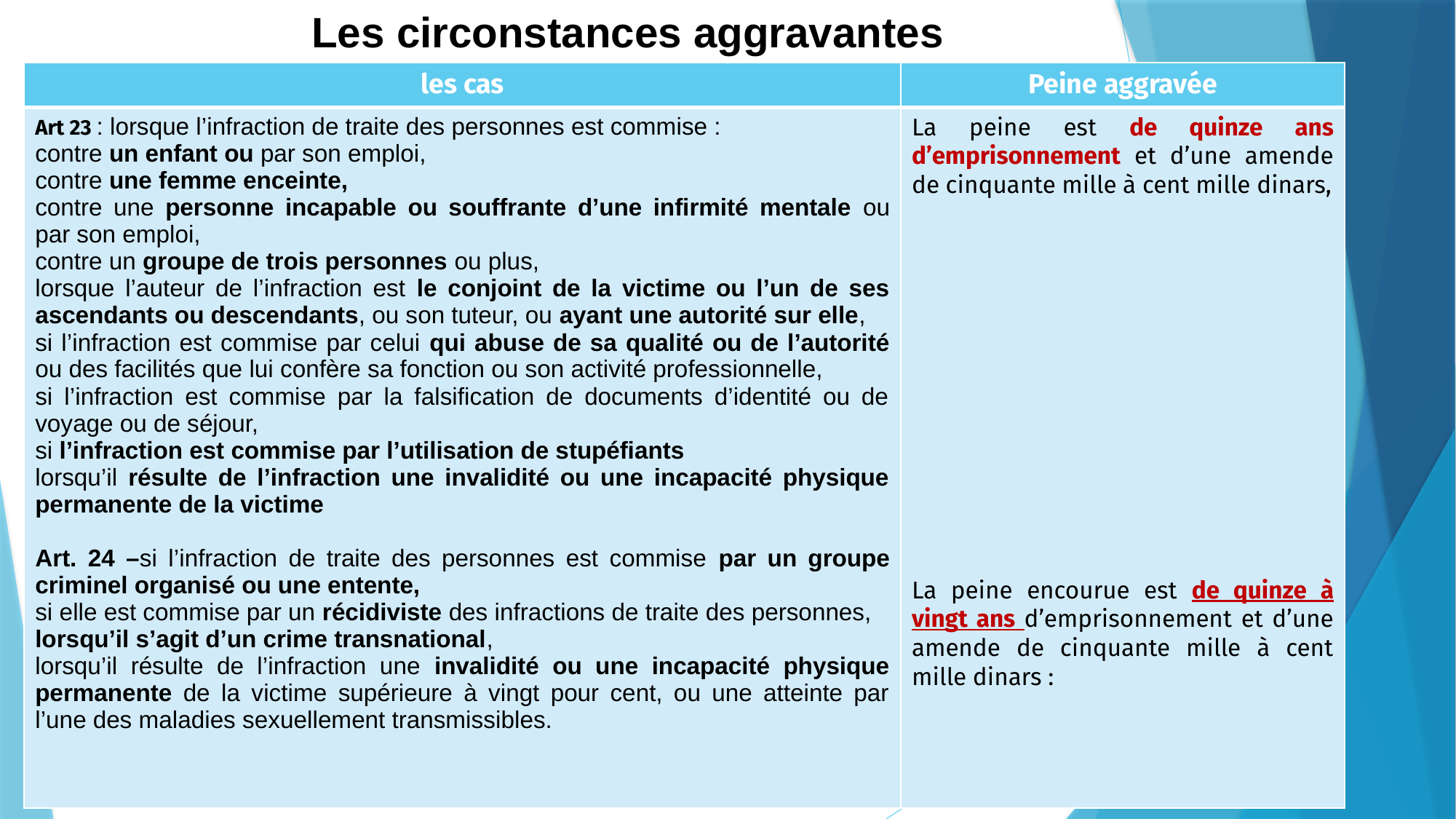

Les circonstances aggravantes
| les cas | Peine aggravée |
| --- | --- |
| Art 23 : lorsque l’infraction de traite des personnes est commise : contre un enfant ou par son emploi, contre une femme enceinte, contre une personne incapable ou souffrante d’une infirmité mentale ou par son emploi, contre un groupe de trois personnes ou plus, lorsque l’auteur de l’infraction est le conjoint de la victime ou l’un de ses ascendants ou descendants, ou son tuteur, ou ayant une autorité sur elle, si l’infraction est commise par celui qui abuse de sa qualité ou de l’autorité ou des facilités que lui confère sa fonction ou son activité professionnelle, si l’infraction est commise par la falsification de documents d’identité ou de voyage ou de séjour, si l’infraction est commise par l’utilisation de stupéfiants lorsqu’il résulte de l’infraction une invalidité ou une incapacité physique permanente de la victime Art. 24 –si l’infraction de traite des personnes est commise par un groupe criminel organisé ou une entente, si elle est commise par un récidiviste des infractions de traite des personnes, lorsqu’il s’agit d’un crime transnational, lorsqu’il résulte de l’infraction une invalidité ou une incapacité physique permanente de la victime supérieure à vingt pour cent, ou une atteinte par l’une des maladies sexuellement transmissibles. | La peine est de quinze ans d’emprisonnement et d’une amende de cinquante mille à cent mille dinars, La peine encourue est de quinze à vingt ans d’emprisonnement et d’une amende de cinquante mille à cent mille dinars : |